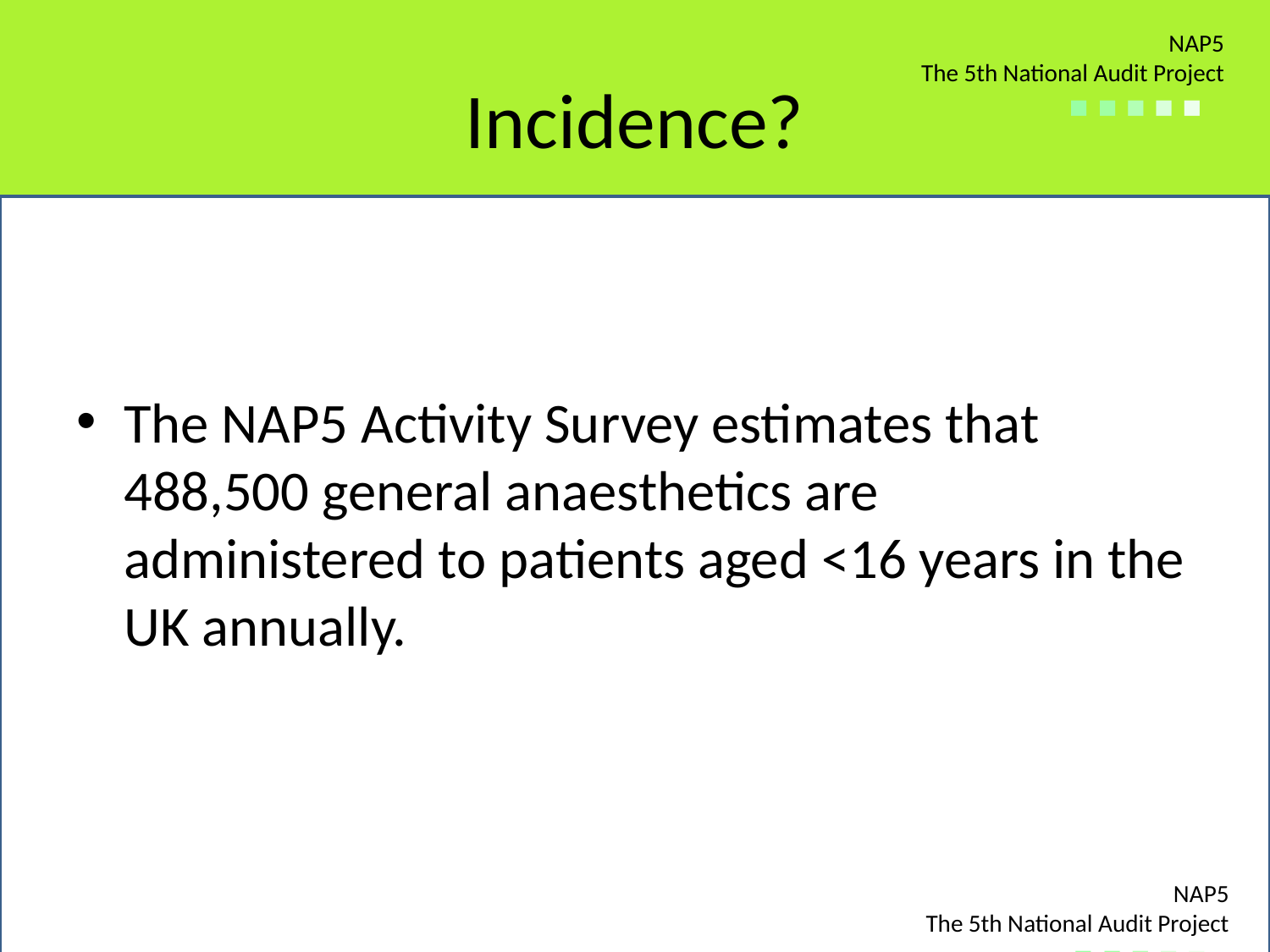

# Incidence?

The NAP5 Activity Survey estimates that 488,500 general anaesthetics are administered to patients aged <16 years in the UK annually.
This yields an incidence of just ~0.002% (or ~1: 60,000).